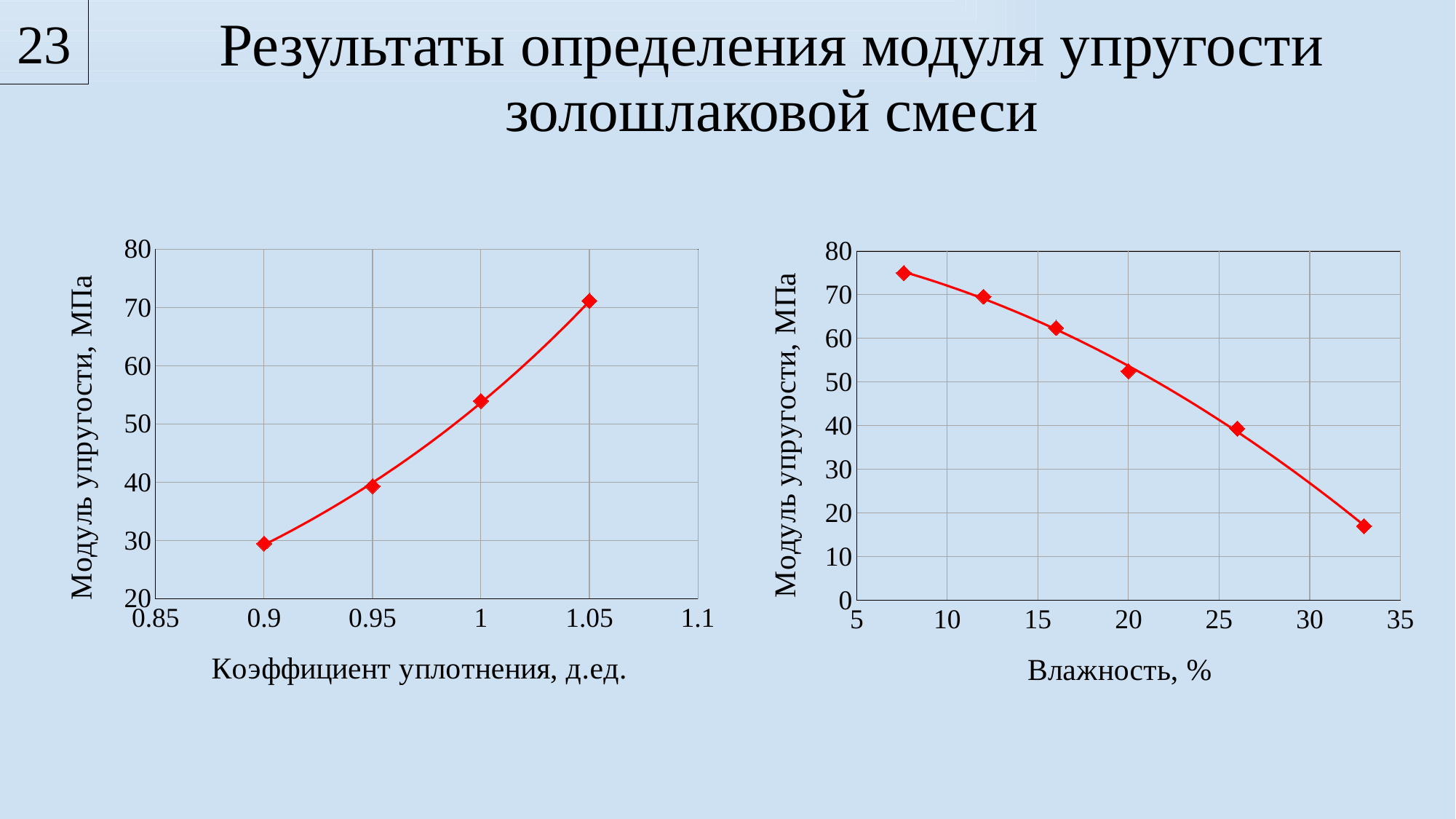

23
# Результаты определения модуля упругости золошлаковой смеси

### Chart

| Category |  |
|---|---|

### Chart

| Category |  |
|---|---|